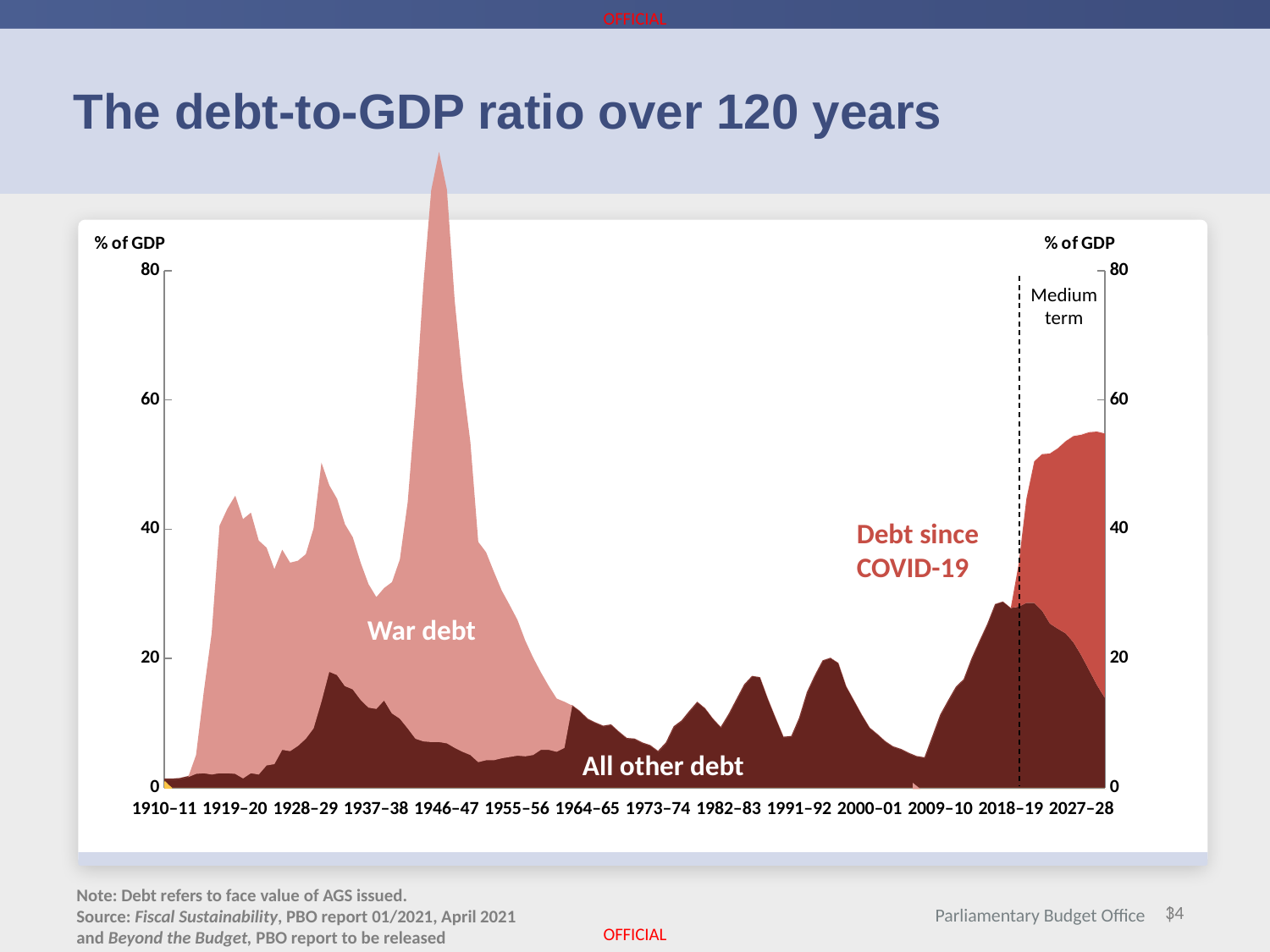

# The debt-to-GDP ratio over 120 years

[unsupported chart]

[unsupported chart]

[unsupported chart]

Medium term
Debt since COVID-19
War debt
All other debt
Note: Debt refers to face value of AGS issued.
Source: Fiscal Sustainability, PBO report 01/2021, April 2021
and Beyond the Budget, PBO report to be released